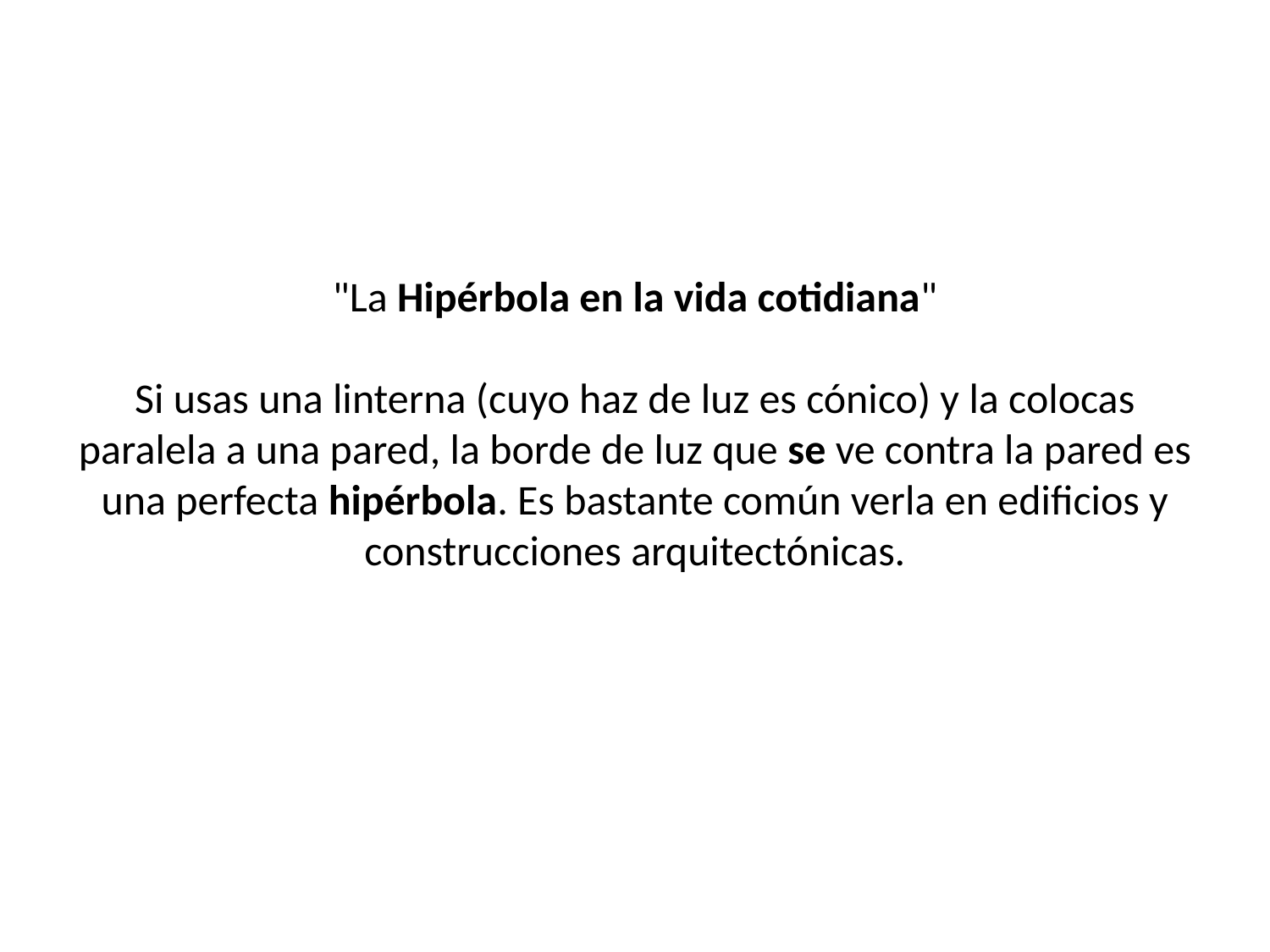

# "La Hipérbola en la vida cotidiana" Si usas una linterna (cuyo haz de luz es cónico) y la colocas paralela a una pared, la borde de luz que se ve contra la pared es una perfecta hipérbola. Es bastante común verla en edificios y construcciones arquitectónicas.